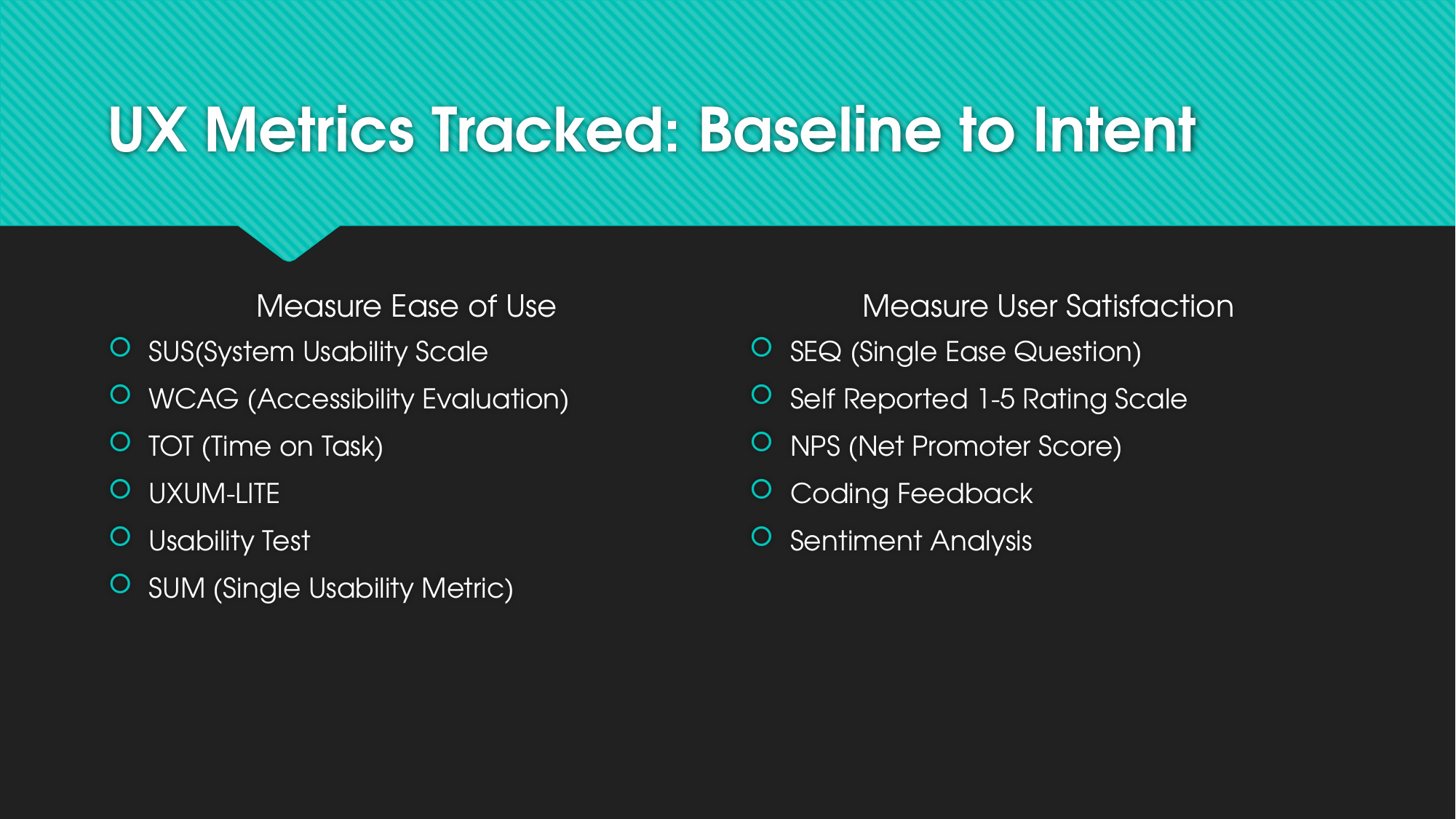

# UX Metrics Tracked: Baseline to Intent
Measure Ease of Use
Measure User Satisfaction
SUS(System Usability Scale
WCAG (Accessibility Evaluation)
TOT (Time on Task)
UXUM-LITE
Usability Test
SUM (Single Usability Metric)
SEQ (Single Ease Question)
Self Reported 1-5 Rating Scale
NPS (Net Promoter Score)
Coding Feedback
Sentiment Analysis